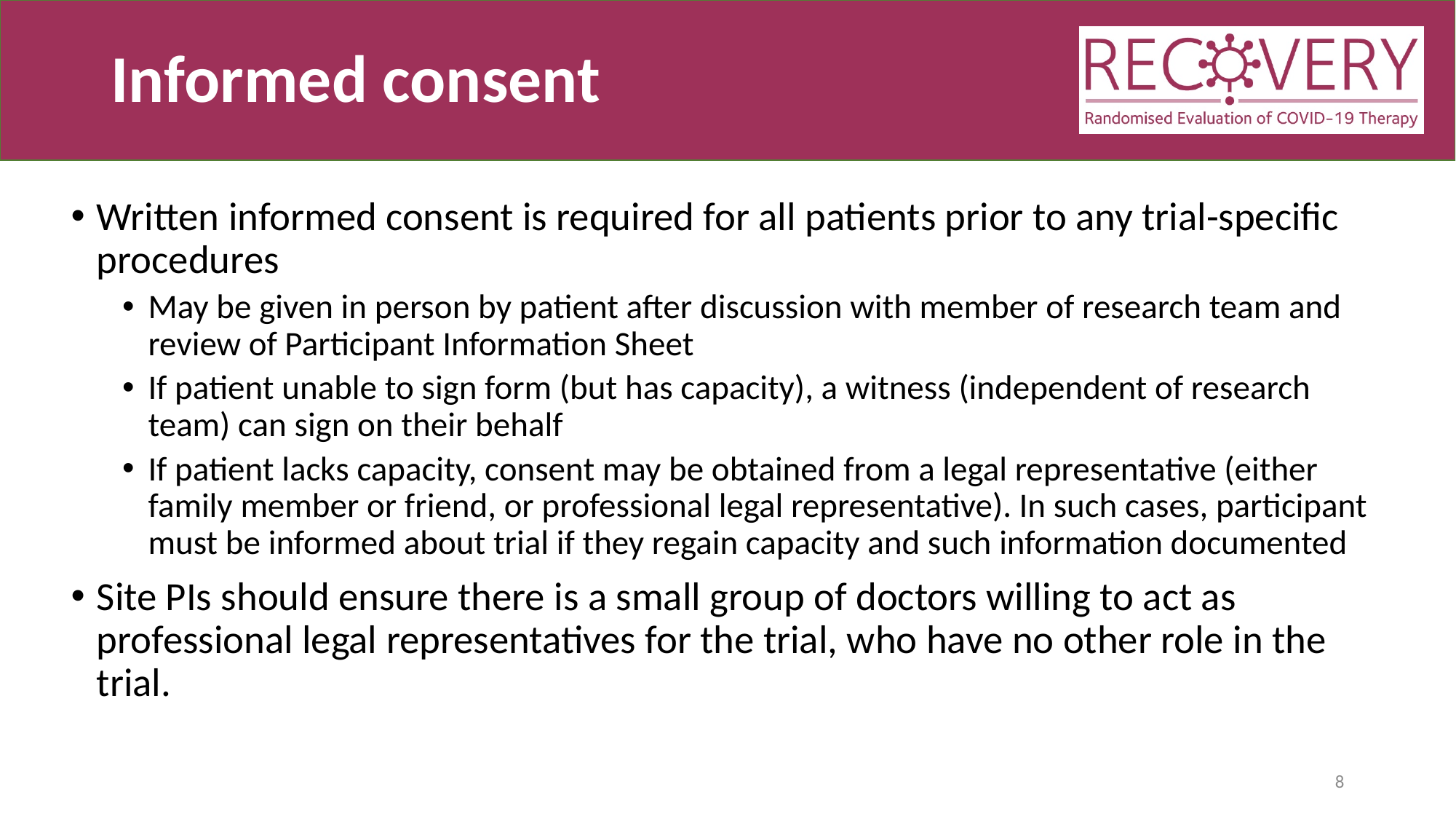

# Informed consent
Written informed consent is required for all patients prior to any trial-specific procedures
May be given in person by patient after discussion with member of research team and review of Participant Information Sheet
If patient unable to sign form (but has capacity), a witness (independent of research team) can sign on their behalf
If patient lacks capacity, consent may be obtained from a legal representative (either family member or friend, or professional legal representative). In such cases, participant must be informed about trial if they regain capacity and such information documented
Site PIs should ensure there is a small group of doctors willing to act as professional legal representatives for the trial, who have no other role in the trial.
8